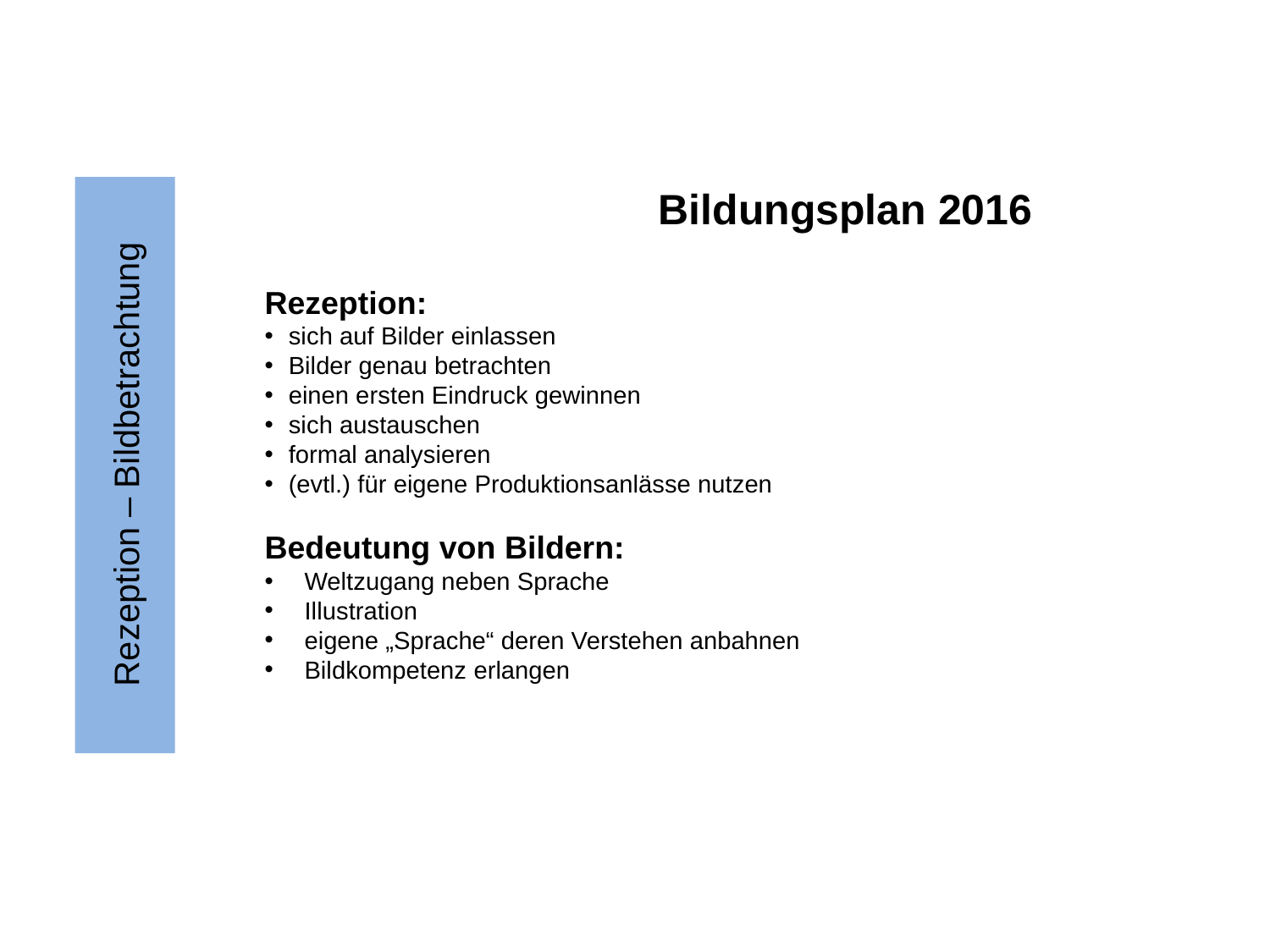

Bildungsplan 2016
Rezeption:
sich auf Bilder einlassen
Bilder genau betrachten
einen ersten Eindruck gewinnen
sich austauschen
formal analysieren
(evtl.) für eigene Produktionsanlässe nutzen

Bedeutung von Bildern:
Weltzugang neben Sprache
Illustration
eigene „Sprache“ deren Verstehen anbahnen
Bildkompetenz erlangen

# Rezeption – Bildbetrachtung